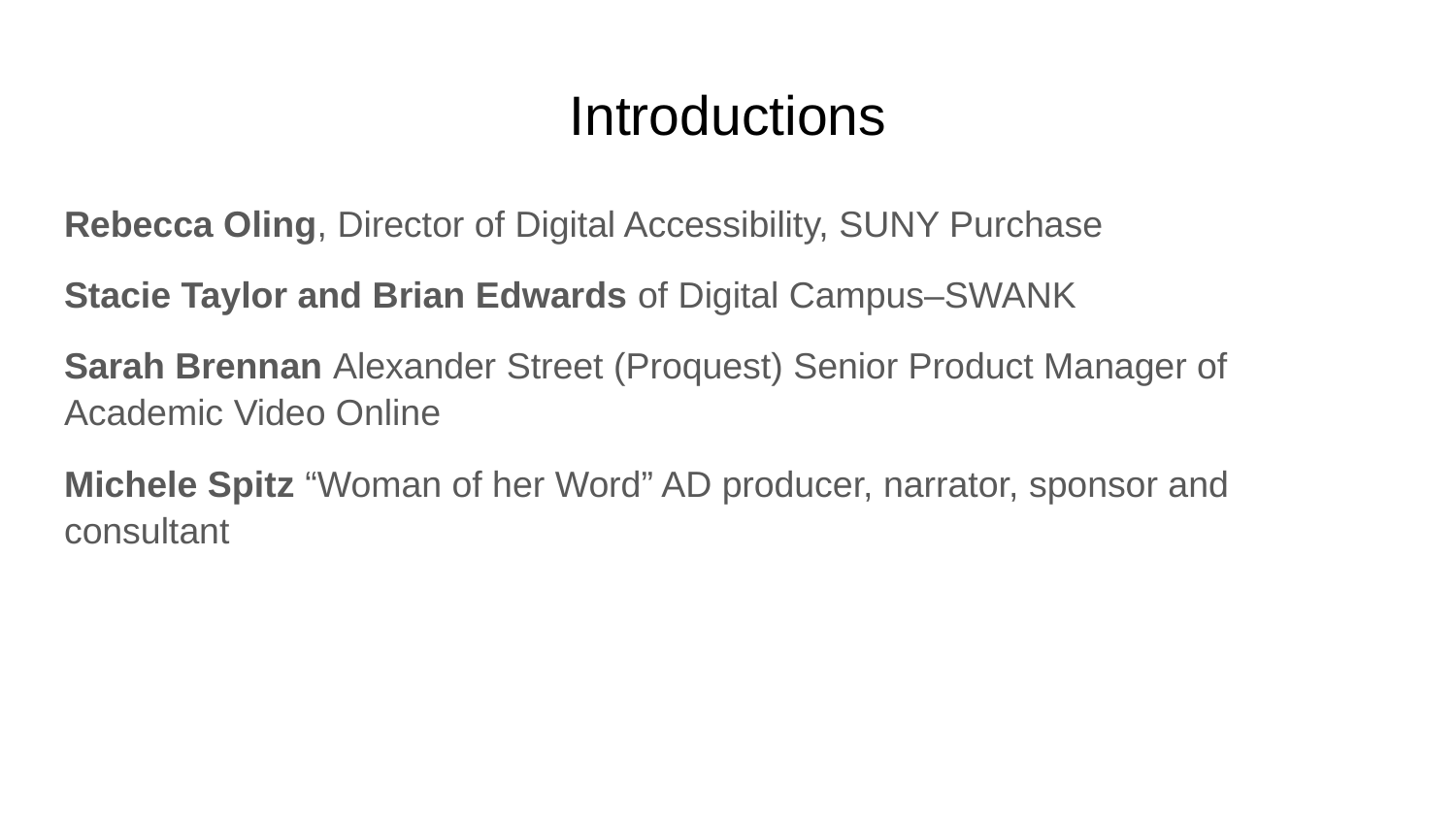

# Introductions
Rebecca Oling, Director of Digital Accessibility, SUNY Purchase
Stacie Taylor and Brian Edwards of Digital Campus–SWANK
Sarah Brennan Alexander Street (Proquest) Senior Product Manager of Academic Video Online
Michele Spitz “Woman of her Word” AD producer, narrator, sponsor and consultant